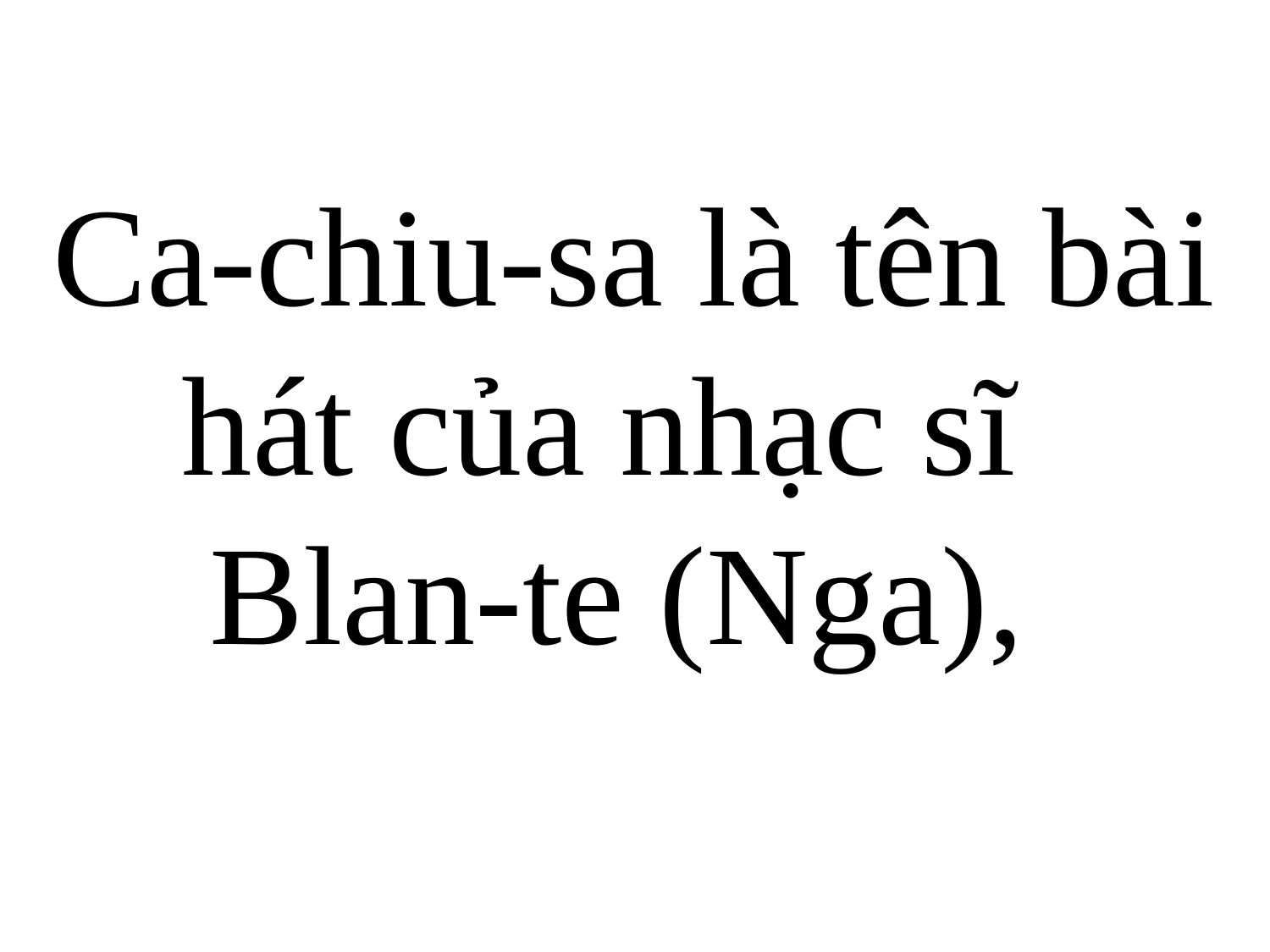

Ca-chiu-sa là tên bài hát của nhạc sĩ   Blan-te (Nga),